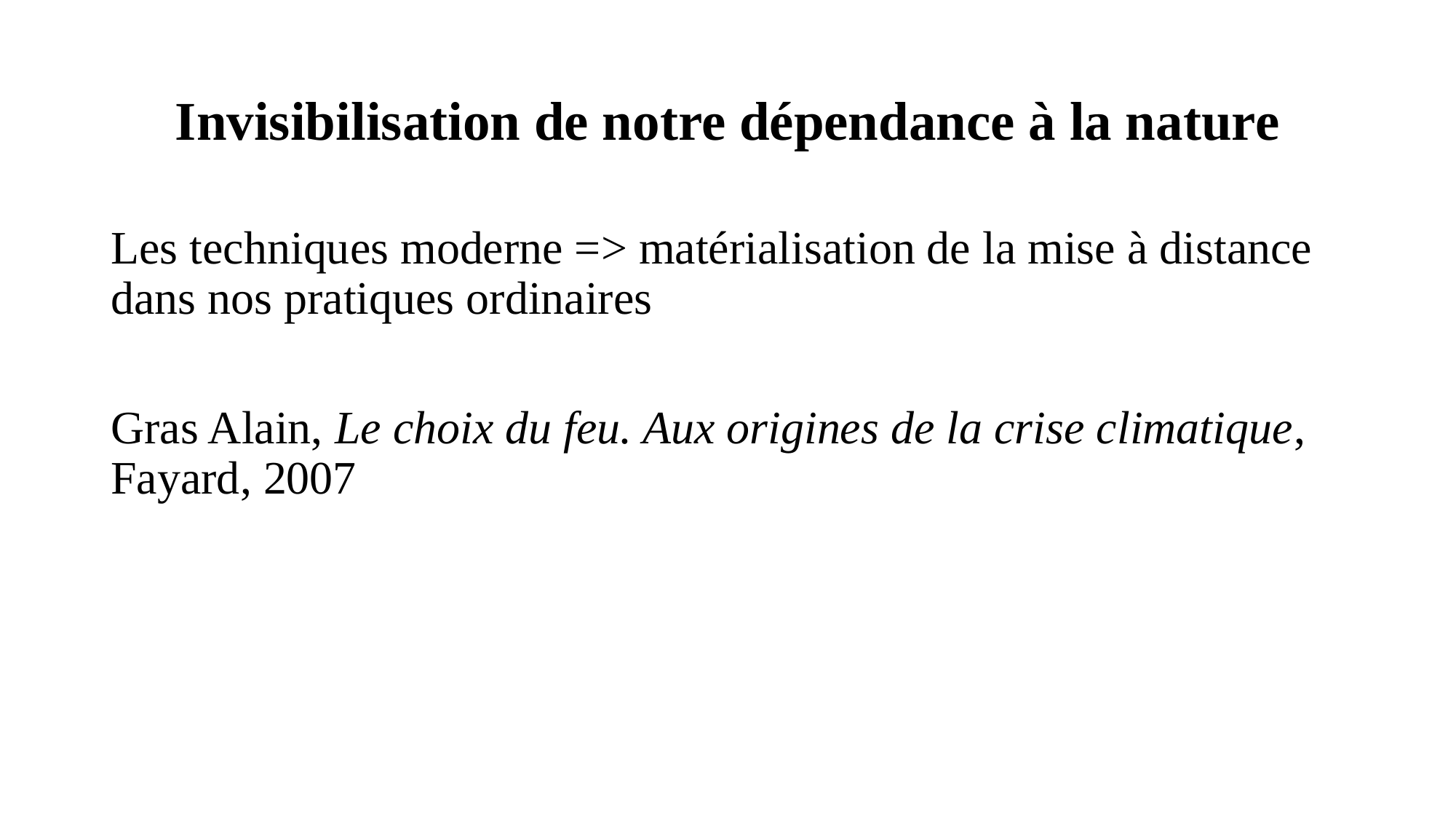

# Invisibilisation de notre dépendance à la nature
Les techniques moderne => matérialisation de la mise à distance dans nos pratiques ordinaires

Gras Alain, Le choix du feu. Aux origines de la crise climatique, Fayard, 2007